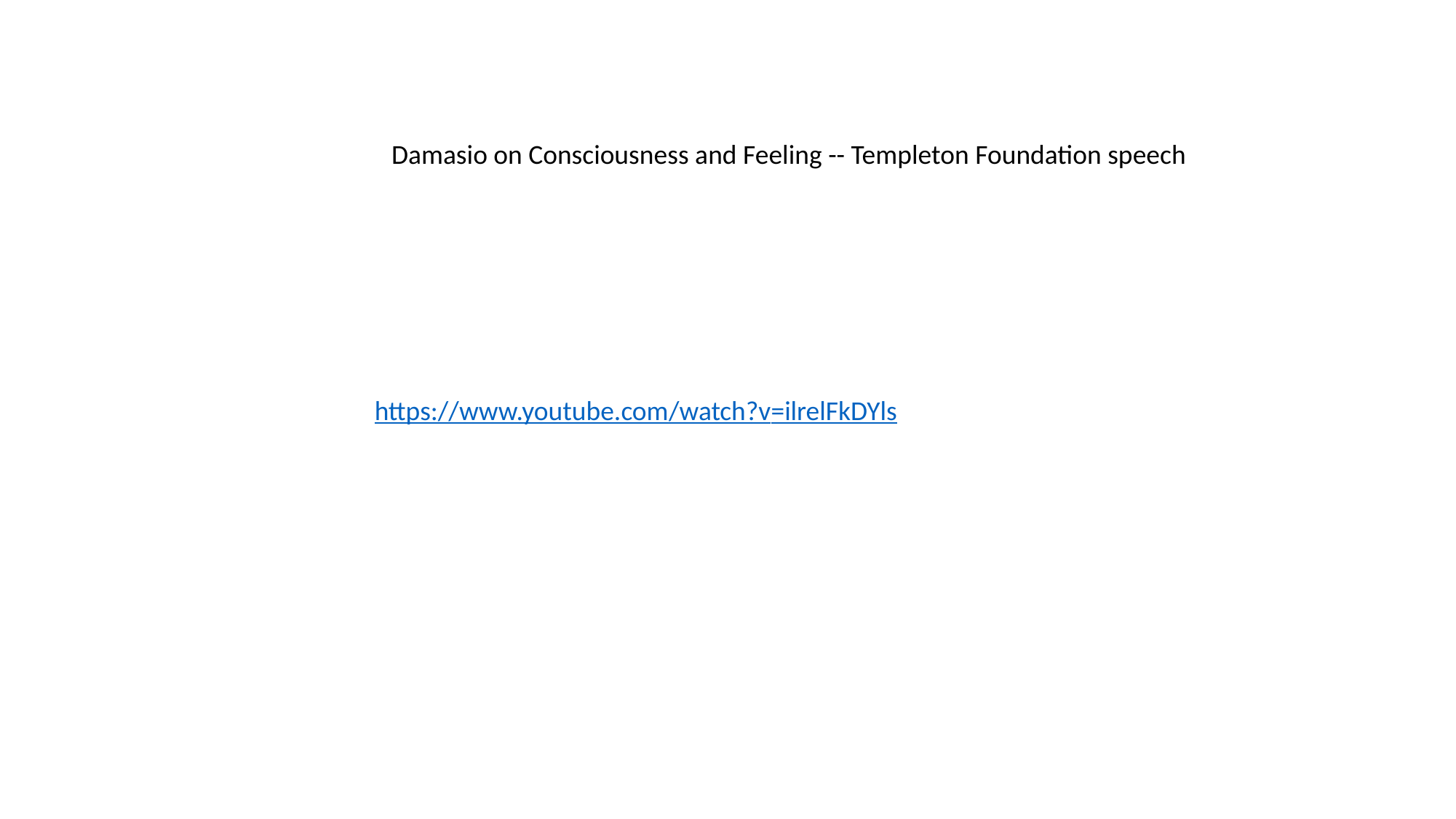

Damasio on Consciousness and Feeling -- Templeton Foundation speech
https://www.youtube.com/watch?v=ilrelFkDYls